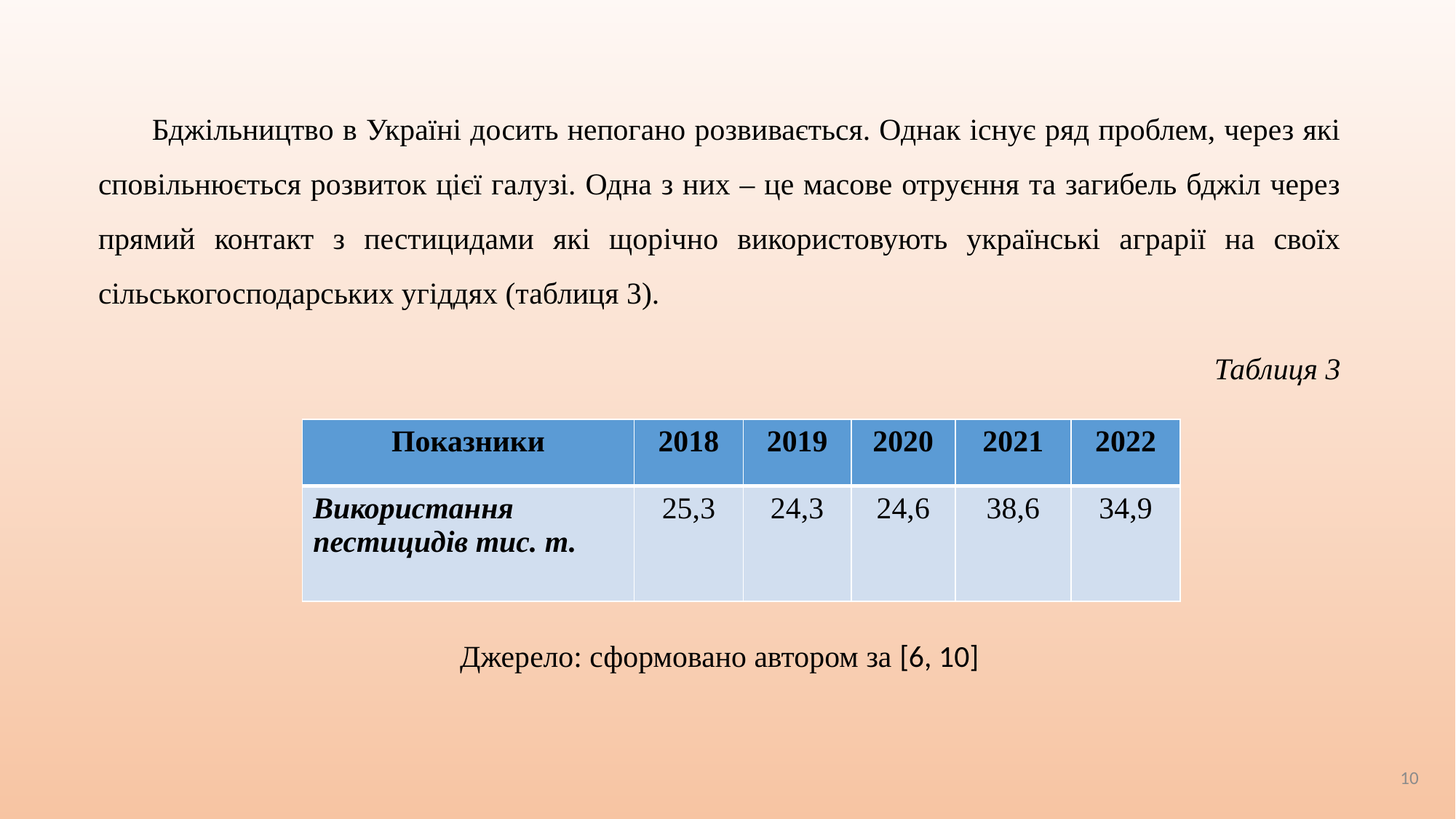

# Бджільництво в Україні досить непогано розвивається. Однак існує ряд проблем, через які сповільнюється розвиток цієї галузі. Одна з них – це масове отруєння та загибель бджіл через прямий контакт з пестицидами які щорічно використовують українські аграрії на своїх сільськогосподарських угіддях (таблиця 3).
Таблиця 3

Джерело: сформовано автором за [6, 10]

| Показники | 2018 | 2019 | 2020 | 2021 | 2022 |
| --- | --- | --- | --- | --- | --- |
| Використання пестицидів тис. т. | 25,3 | 24,3 | 24,6 | 38,6 | 34,9 |
10